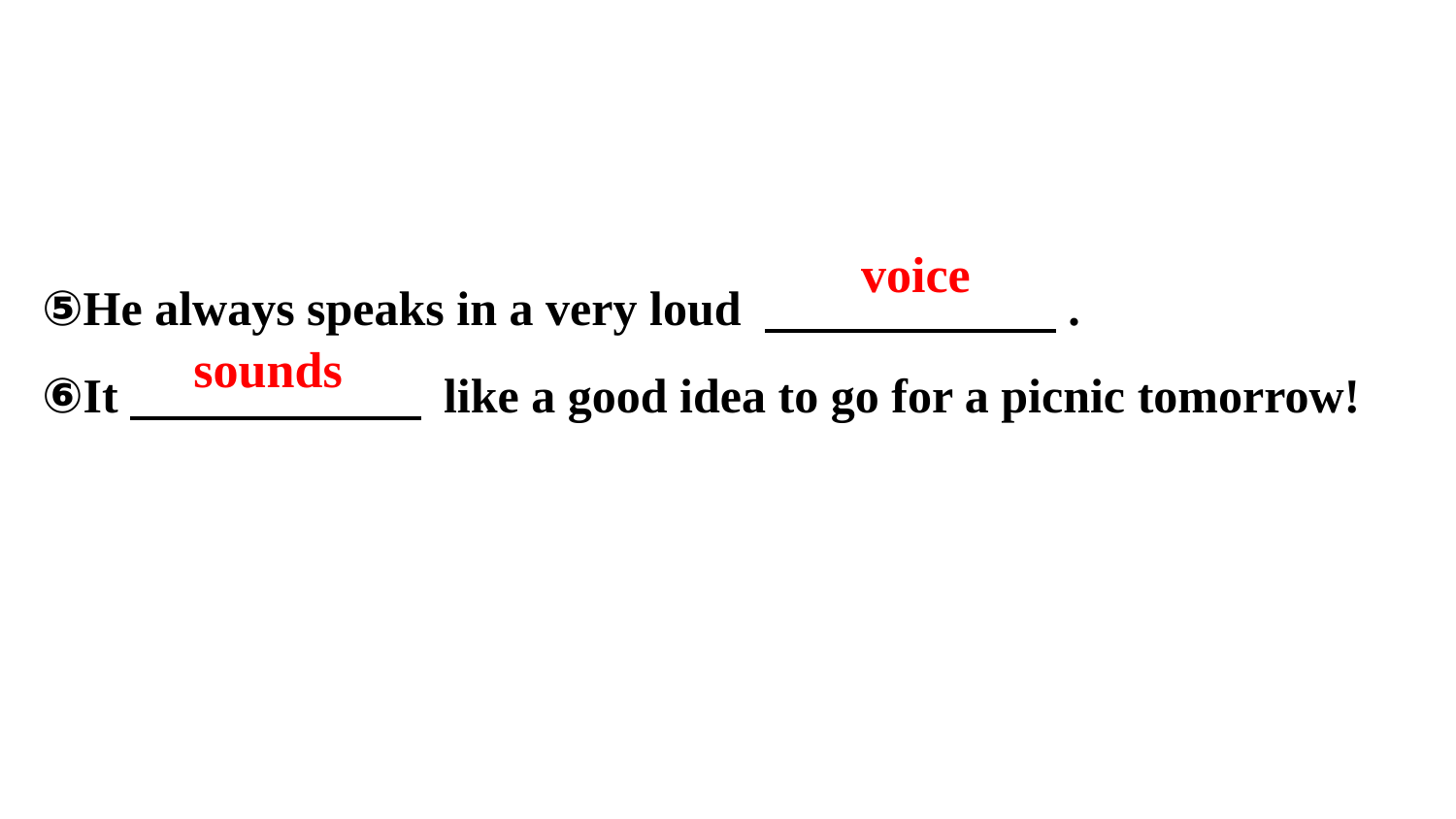

voice
⑤He always speaks in a very loud 　　　　　　.
⑥It　　　　　　 like a good idea to go for a picnic tomorrow!
sounds